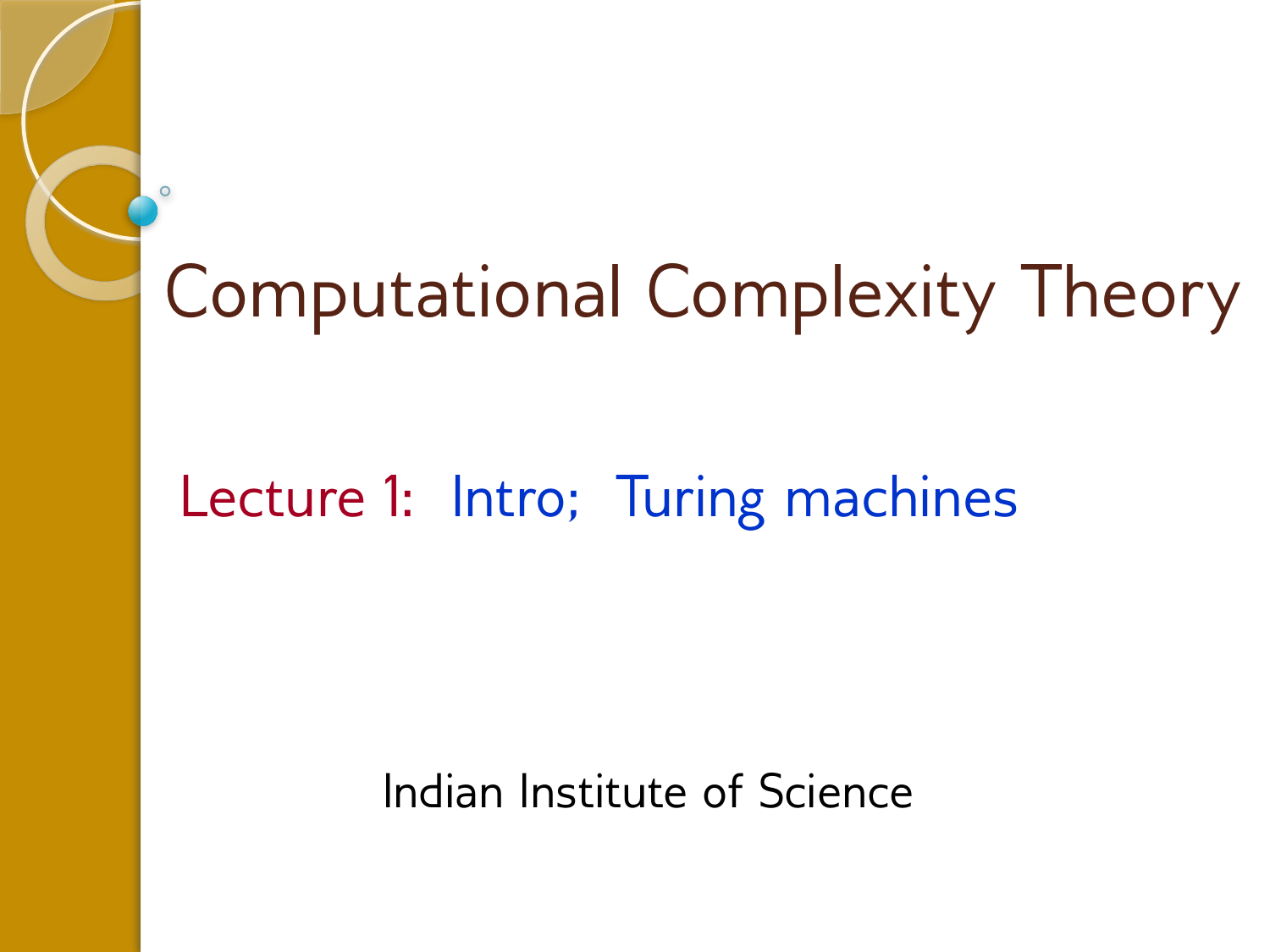

# Computational Complexity Theory

Lecture 1:  Intro;  Turing machines

Indian Institute of Science